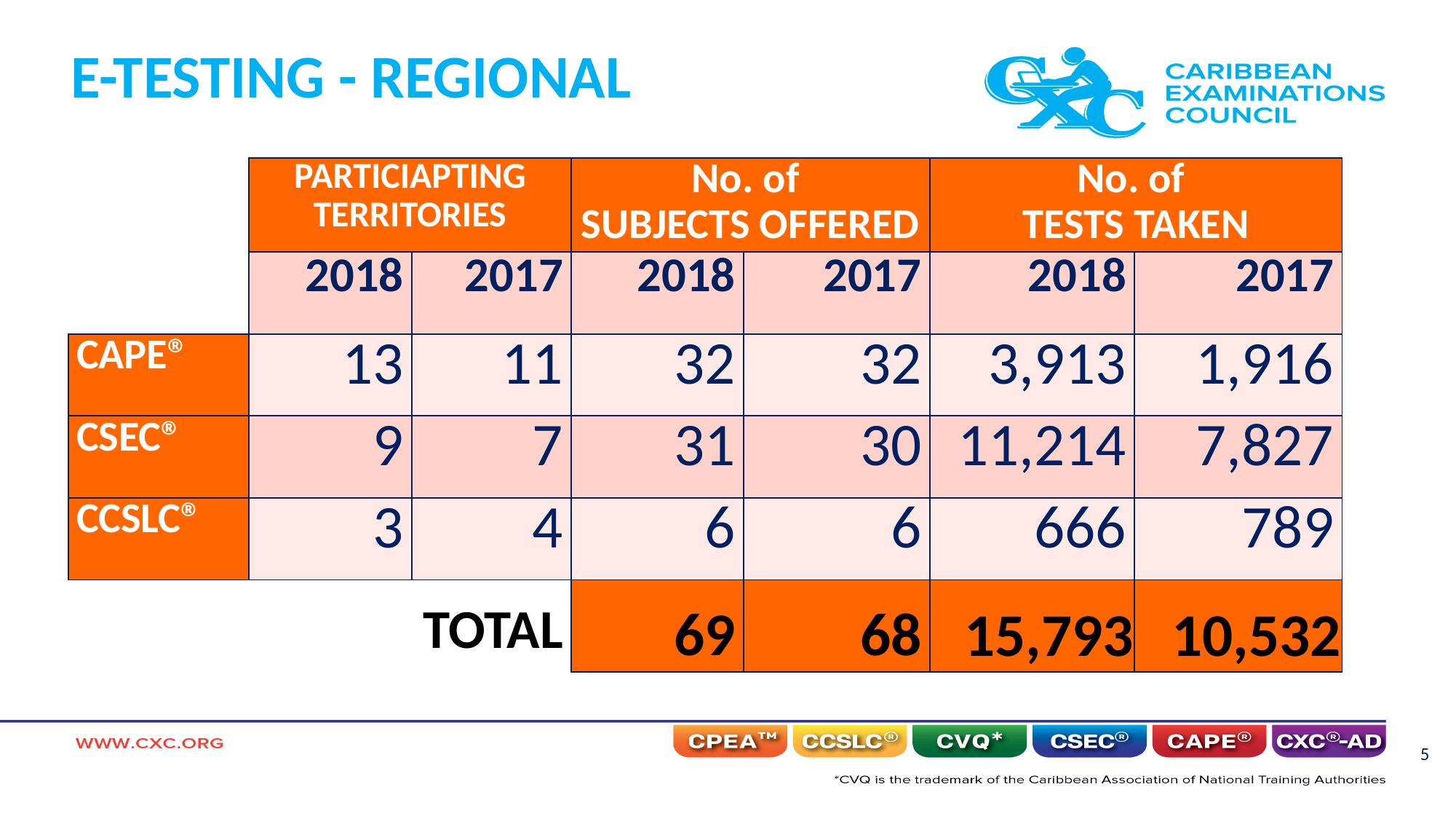

# E-TESTING - REGIONAL
|  | PARTICIAPTING TERRITORIES |  | No. of SUBJECTS OFFERED |  | No. of TESTS TAKEN |  |
| --- | --- | --- | --- | --- | --- | --- |
|  | 2018 | 2017 | 2018 | 2017 | 2018 | 2017 |
| CAPE® | 13 | 11 | 32 | 32 | 3,913 | 1,916 |
| CSEC® | 9 | 7 | 31 | 30 | 11,214 | 7,827 |
| CCSLC® | 3 | 4 | 6 | 6 | 666 | 789 |
| TOTAL |  |  | 69 | 68 | 15,793 | 10,532 |
5